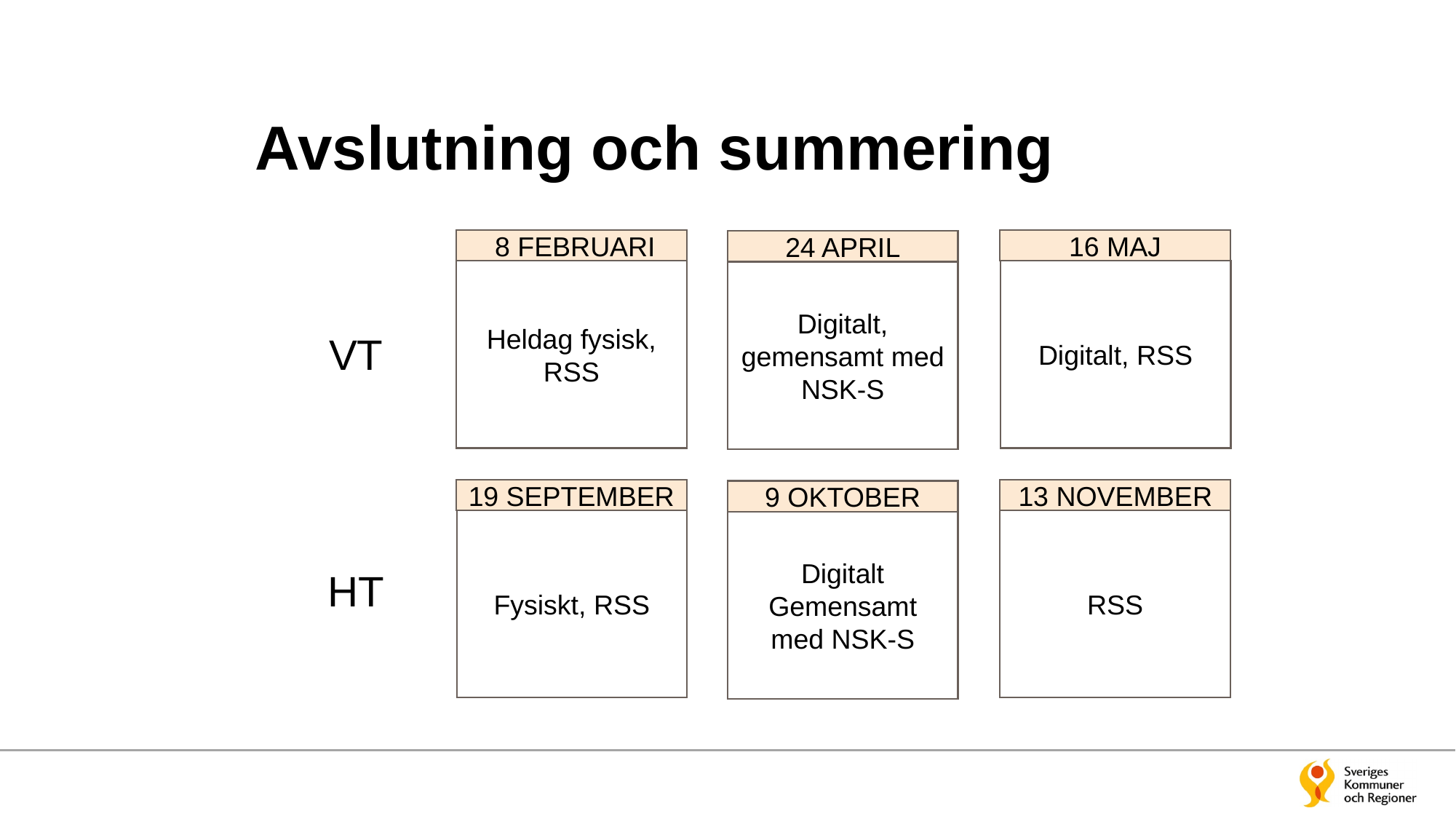

# Avslutning och summering
 8 FEBRUARI
Heldag fysisk, RSS
16 MAJ
Digitalt, RSS
24 APRIL
Digitalt, gemensamt med NSK-S
VT
19 SEPTEMBER
Fysiskt, RSS
13 NOVEMBER
RSS
9 OKTOBER
Digitalt Gemensamt med NSK-S
HT